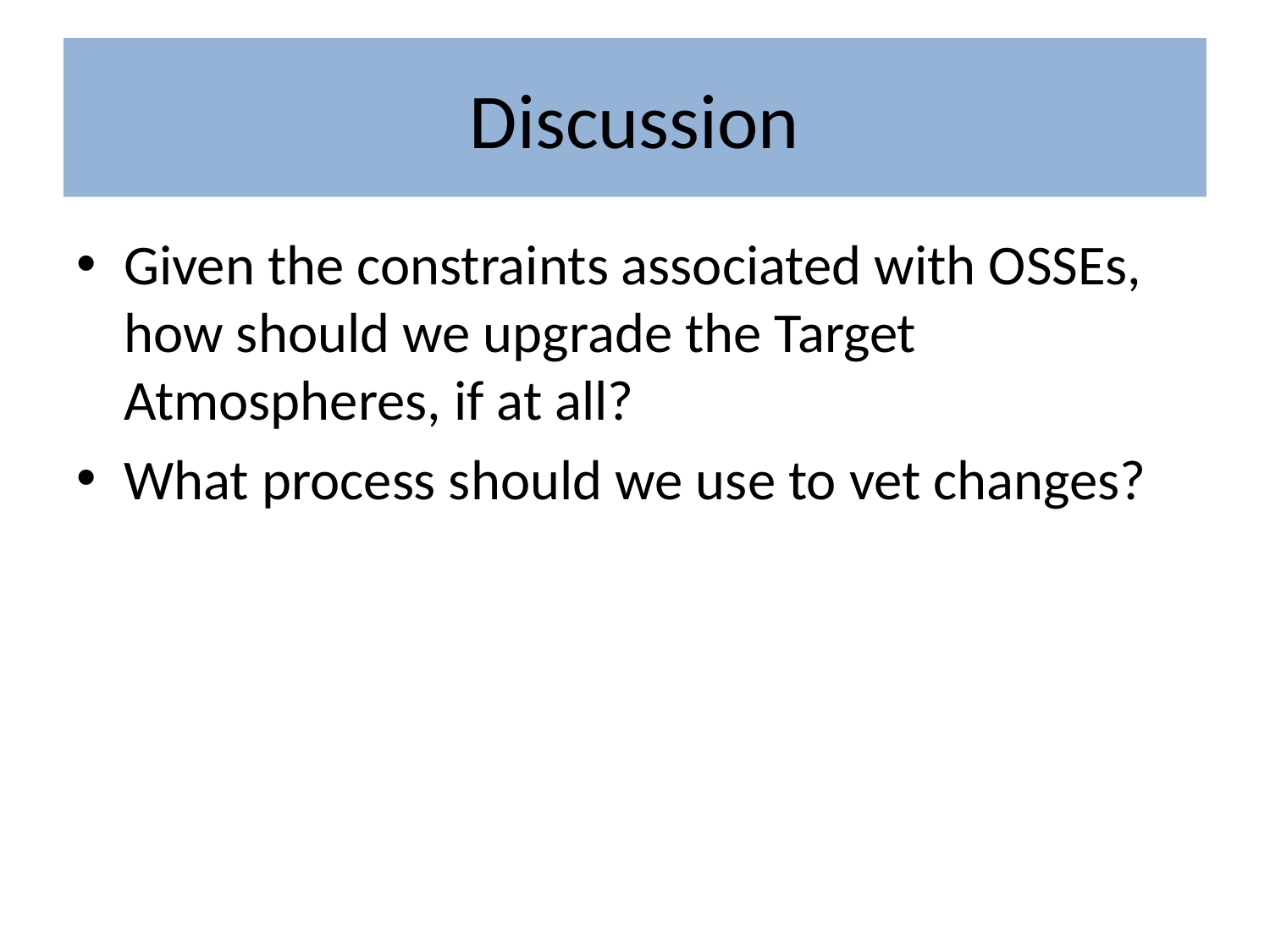

# Discussion
Given the constraints associated with OSSEs, how should we upgrade the Target Atmospheres, if at all?
What process should we use to vet changes?